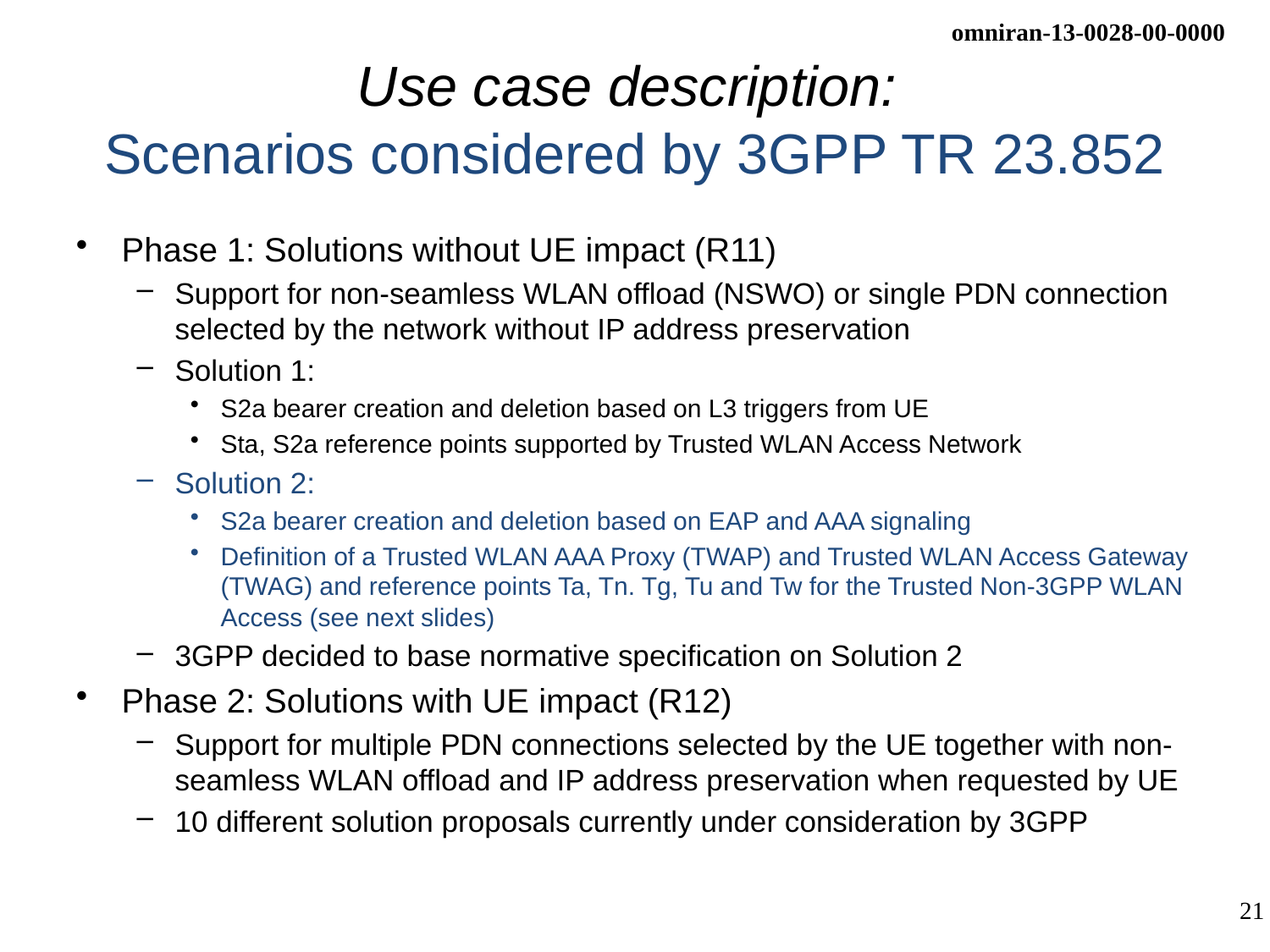

# Use case description: Scenarios considered by 3GPP TR 23.852
Phase 1: Solutions without UE impact (R11)
Support for non-seamless WLAN offload (NSWO) or single PDN connection selected by the network without IP address preservation
Solution 1:
S2a bearer creation and deletion based on L3 triggers from UE
Sta, S2a reference points supported by Trusted WLAN Access Network
Solution 2:
S2a bearer creation and deletion based on EAP and AAA signaling
Definition of a Trusted WLAN AAA Proxy (TWAP) and Trusted WLAN Access Gateway (TWAG) and reference points Ta, Tn. Tg, Tu and Tw for the Trusted Non-3GPP WLAN Access (see next slides)
3GPP decided to base normative specification on Solution 2
Phase 2: Solutions with UE impact (R12)
Support for multiple PDN connections selected by the UE together with non-seamless WLAN offload and IP address preservation when requested by UE
10 different solution proposals currently under consideration by 3GPP